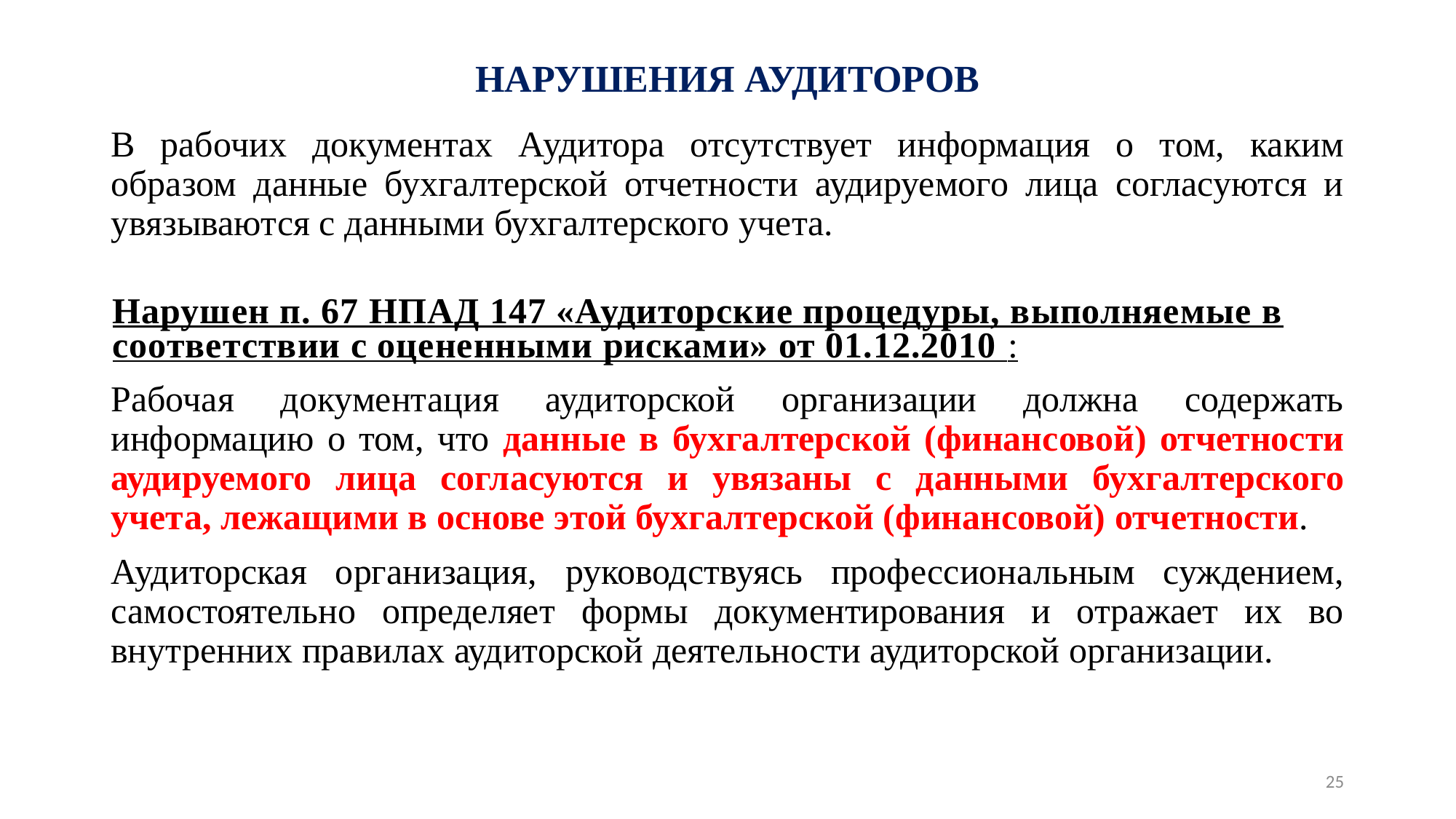

# НАРУШЕНИЯ АУДИТОРОВ
В рабочих документах Аудитора отсутствует информация о том, каким образом данные бухгалтерской отчетности аудируемого лица согласуются и увязываются с данными бухгалтерского учета.

Нарушен п. 67 НПАД 147 «Аудиторские процедуры, выполняемые в соответствии с оцененными рисками» от 01.12.2010 :
Рабочая документация аудиторской организации должна содержать информацию о том, что данные в бухгалтерской (финансовой) отчетности аудируемого лица согласуются и увязаны с данными бухгалтерского учета, лежащими в основе этой бухгалтерской (финансовой) отчетности.
Аудиторская организация, руководствуясь профессиональным суждением, самостоятельно определяет формы документирования и отражает их во внутренних правилах аудиторской деятельности аудиторской организации.
25